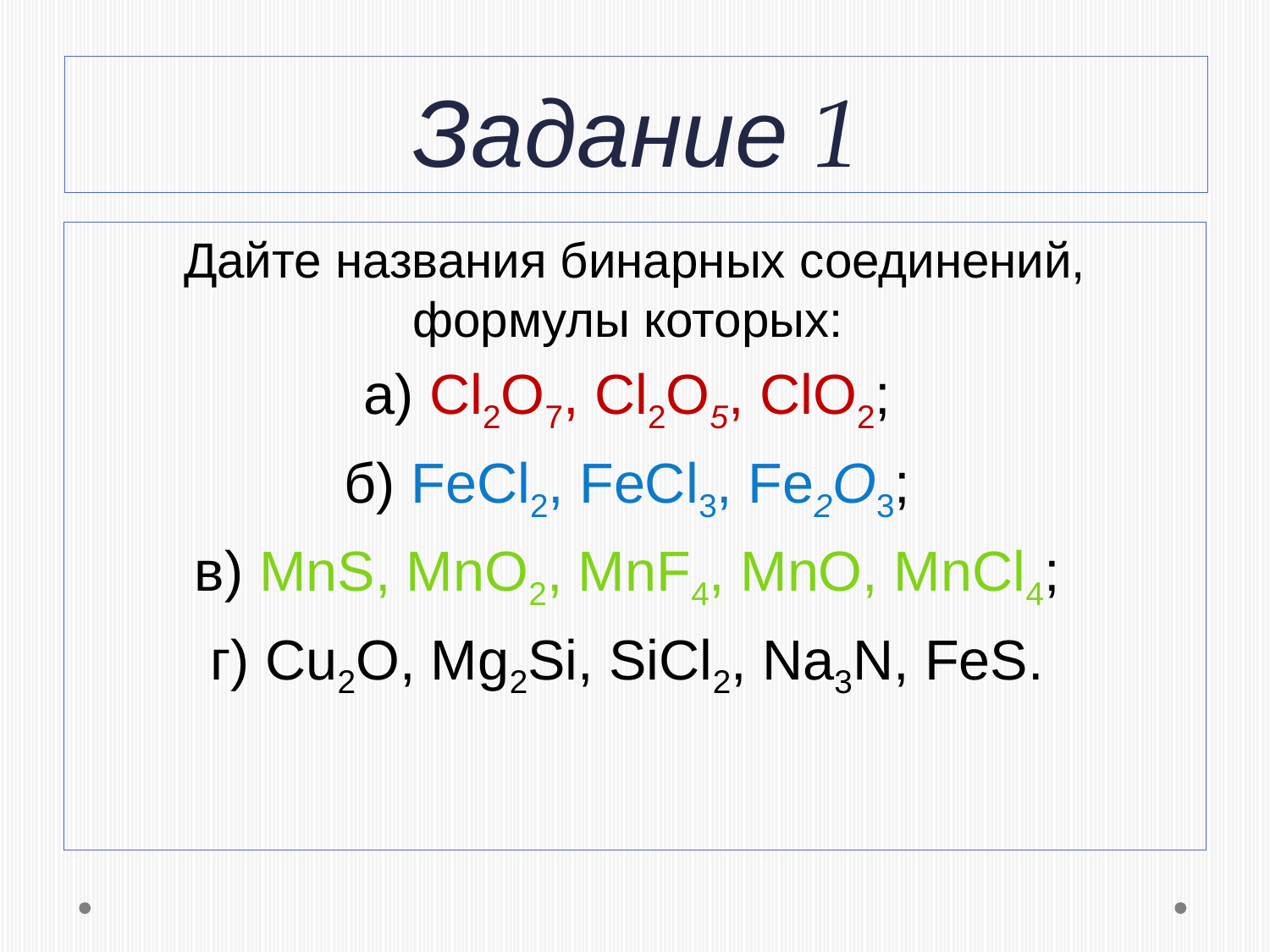

# Задание 1
Дайте названия бинарных соединений, формулы которых:
а) Cl2O7, Cl2O5, ClO2;
б) FeCl2, FeCl3, Fe2О3;
в) MnS, MnO2, MnF4, MnO, MnCl4;
г) Cu2O, Mg2Si, SiCl2, Na3N, FeS.